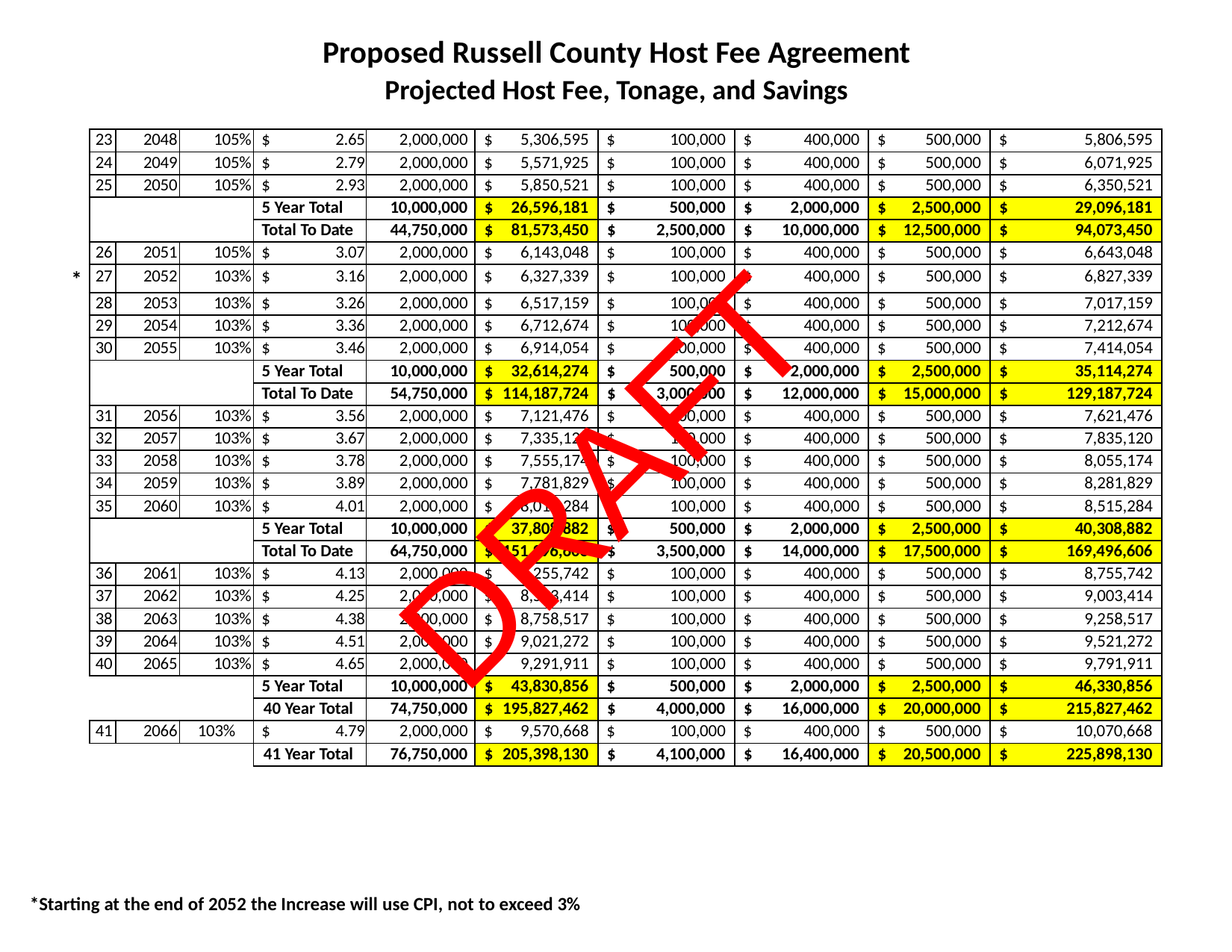

# Proposed Russell County Host Fee Agreement
Projected Host Fee, Tonage, and Savings
| 23 | 2048 | 105% | $ 2.65 | 2,000,000 | $ 5,306,595 | $ 100,000 | $ 400,000 | $ 500,000 | $ 5,806,595 |
| --- | --- | --- | --- | --- | --- | --- | --- | --- | --- |
| 24 | 2049 | 105% | $ 2.79 | 2,000,000 | $ 5,571,925 | $ 100,000 | $ 400,000 | $ 500,000 | $ 6,071,925 |
| 25 | 2050 | 105% | $ 2.93 | 2,000,000 | $ 5,850,521 | $ 100,000 | $ 400,000 | $ 500,000 | $ 6,350,521 |
|  |  |  | 5 Year Total | 10,000,000 | $ 26,596,181 | $ 500,000 | $ 2,000,000 | $ 2,500,000 | $ 29,096,181 |
|  |  |  | Total To Date | 44,750,000 | $ 81,573,450 | $ 2,500,000 | $ 10,000,000 | $ 12,500,000 | $ 94,073,450 |
| 26 | 2051 | 105% | $ 3.07 | 2,000,000 | $ 6,143,048 | $ 100,000 | $ 400,000 | $ 500,000 | $ 6,643,048 |
| 27 | 2052 | 103% | $ 3.16 | 2,000,000 | $ 6,327,339 | $ 100,000 | $ 400,000 | $ 500,000 | $ 6,827,339 |
| 28 | 2053 | 103% | $ 3.26 | 2,000,000 | $ 6,517,159 | $ 100,000 | $ 400,000 | $ 500,000 | $ 7,017,159 |
| 29 | 2054 | 103% | $ 3.36 | 2,000,000 | $ 6,712,674 | $ 100,000 | $ 400,000 | $ 500,000 | $ 7,212,674 |
| 30 | 2055 | 103% | $ 3.46 | 2,000,000 | $ 6,914,054 | $ 100,000 | $ 400,000 | $ 500,000 | $ 7,414,054 |
|  |  |  | 5 Year Total | 10,000,000 | $ 32,614,274 | $ 500,000 | $ 2,000,000 | $ 2,500,000 | $ 35,114,274 |
|  |  |  | Total To Date | 54,750,000 | $ 114,187,724 | $ 3,000,000 | $ 12,000,000 | $ 15,000,000 | $ 129,187,724 |
| 31 | 2056 | 103% | $ 3.56 | 2,000,000 | $ 7,121,476 | $ 100,000 | $ 400,000 | $ 500,000 | $ 7,621,476 |
| 32 | 2057 | 103% | $ 3.67 | 2,000,000 | $ 7,335,120 | $ 100,000 | $ 400,000 | $ 500,000 | $ 7,835,120 |
| 33 | 2058 | 103% | $ 3.78 | 2,000,000 | $ 7,555,174 | $ 100,000 | $ 400,000 | $ 500,000 | $ 8,055,174 |
| 34 | 2059 | 103% | $ 3.89 | 2,000,000 | $ 7,781,829 | $ 100,000 | $ 400,000 | $ 500,000 | $ 8,281,829 |
| 35 | 2060 | 103% | $ 4.01 | 2,000,000 | $ 8,015,284 | $ 100,000 | $ 400,000 | $ 500,000 | $ 8,515,284 |
|  |  |  | 5 Year Total | 10,000,000 | $ 37,808,882 | $ 500,000 | $ 2,000,000 | $ 2,500,000 | $ 40,308,882 |
|  |  |  | Total To Date | 64,750,000 | $ 151,996,606 | $ 3,500,000 | $ 14,000,000 | $ 17,500,000 | $ 169,496,606 |
| 36 | 2061 | 103% | $ 4.13 | 2,000,000 | $ 8,255,742 | $ 100,000 | $ 400,000 | $ 500,000 | $ 8,755,742 |
| 37 | 2062 | 103% | $ 4.25 | 2,000,000 | $ 8,503,414 | $ 100,000 | $ 400,000 | $ 500,000 | $ 9,003,414 |
| 38 | 2063 | 103% | $ 4.38 | 2,000,000 | $ 8,758,517 | $ 100,000 | $ 400,000 | $ 500,000 | $ 9,258,517 |
| 39 | 2064 | 103% | $ 4.51 | 2,000,000 | $ 9,021,272 | $ 100,000 | $ 400,000 | $ 500,000 | $ 9,521,272 |
| 40 | 2065 | 103% | $ 4.65 | 2,000,000 | $ 9,291,911 | $ 100,000 | $ 400,000 | $ 500,000 | $ 9,791,911 |
|  |  |  | 5 Year Total | 10,000,000 | $ 43,830,856 | $ 500,000 | $ 2,000,000 | $ 2,500,000 | $ 46,330,856 |
|  |  |  | 40 Year Total | 74,750,000 | $ 195,827,462 | $ 4,000,000 | $ 16,000,000 | $ 20,000,000 | $ 215,827,462 |
| 41 | 2066 | 103% | $ 4.79 | 2,000,000 | $ 9,570,668 | $ 100,000 | $ 400,000 | $ 500,000 | $ 10,070,668 |
|  |  |  | 41 Year Total | 76,750,000 | $ 205,398,130 | $ 4,100,000 | $ 16,400,000 | $ 20,500,000 | $ 225,898,130 |
*
DRAFT
*Starting at the end of 2052 the Increase will use CPI, not to exceed 3%